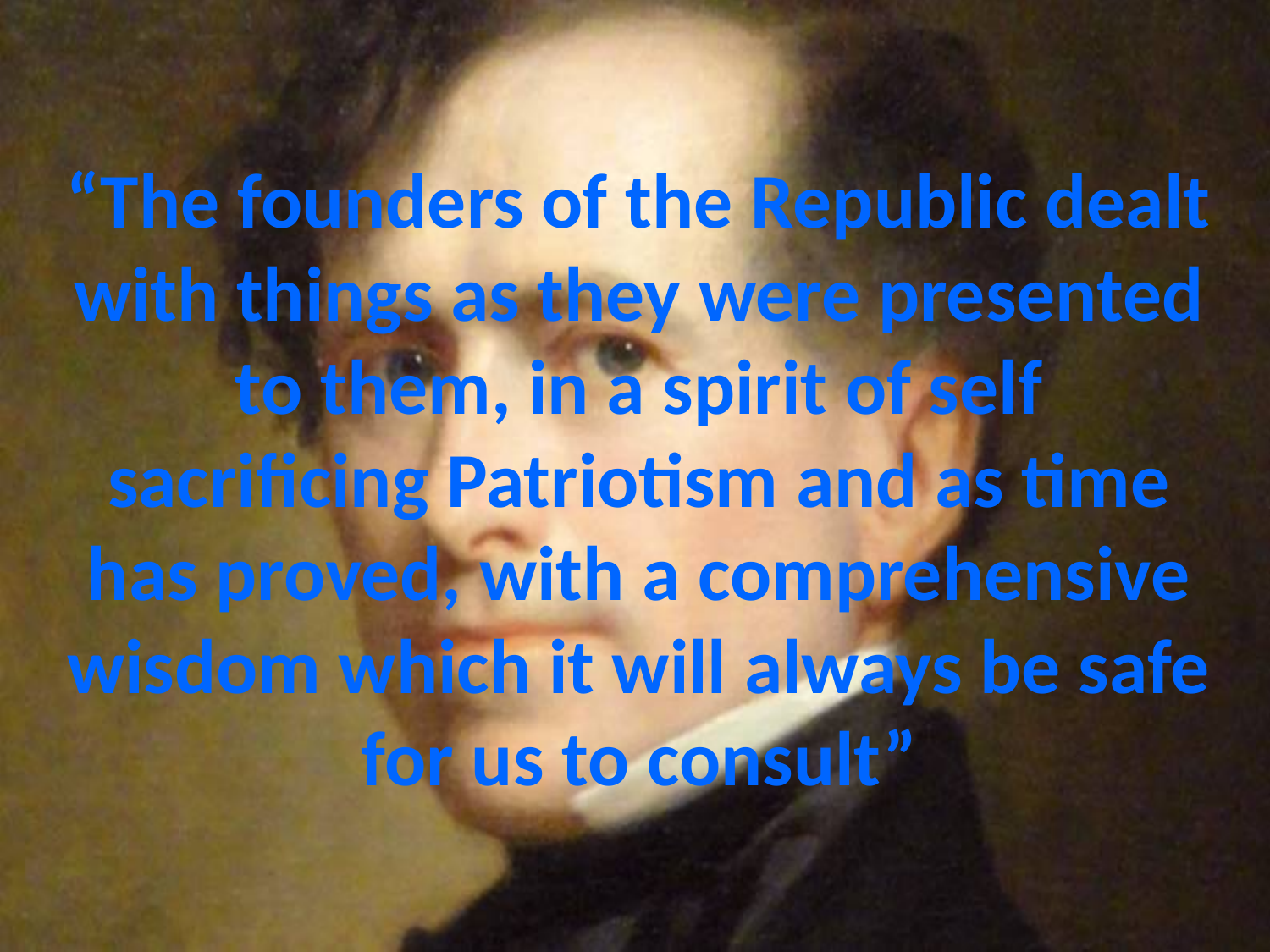

# “The founders of the Republic dealt with things as they were presented to them, in a spirit of self sacrificing Patriotism and as time has proved, with a comprehensive wisdom which it will always be safe for us to consult”